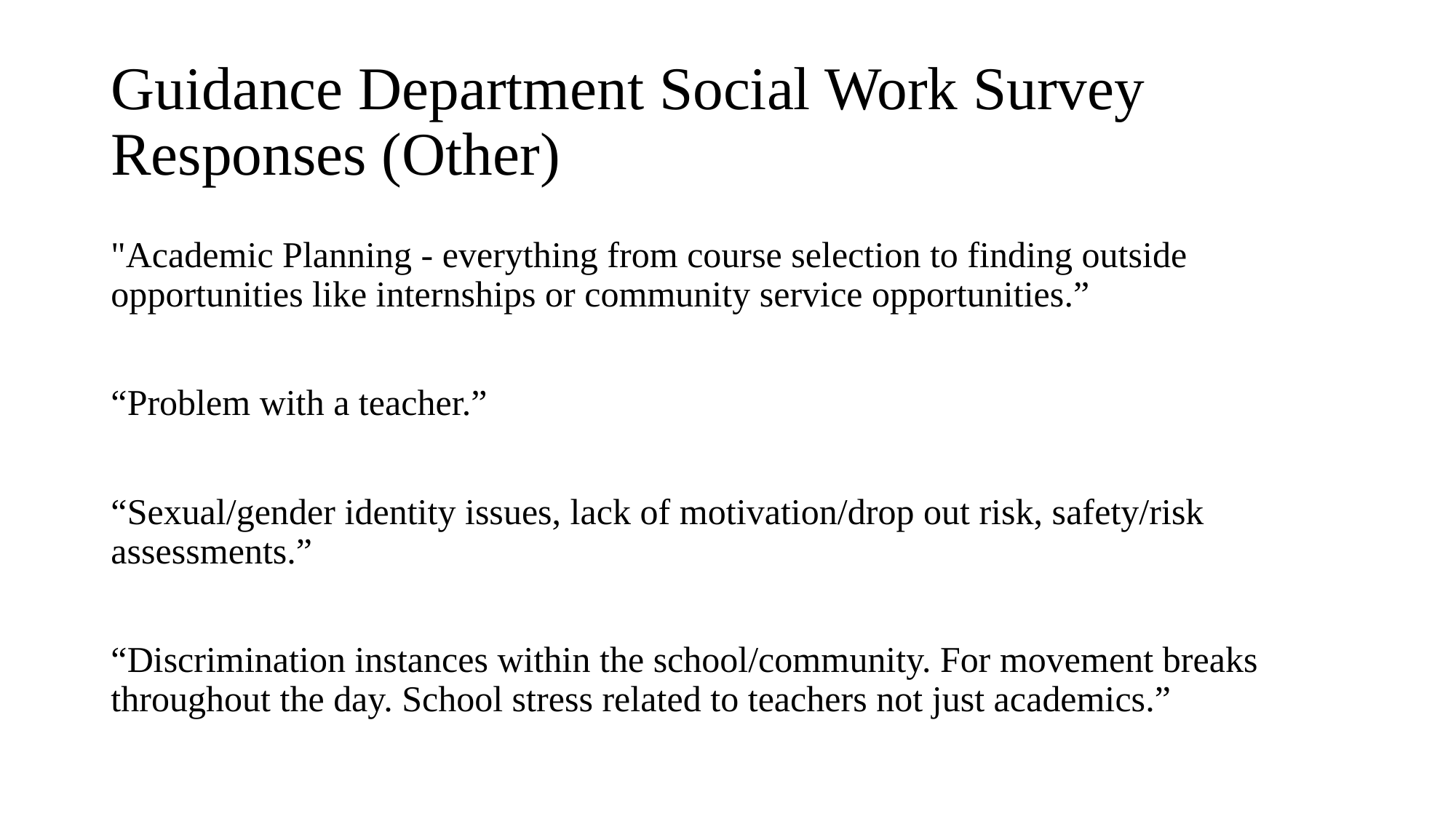

# Guidance Department Social Work Survey Responses (Other)
"Academic Planning - everything from course selection to finding outside opportunities like internships or community service opportunities.”

“Problem with a teacher.”

“Sexual/gender identity issues, lack of motivation/drop out risk, safety/risk assessments.”

“Discrimination instances within the school/community. For movement breaks throughout the day. School stress related to teachers not just academics.”